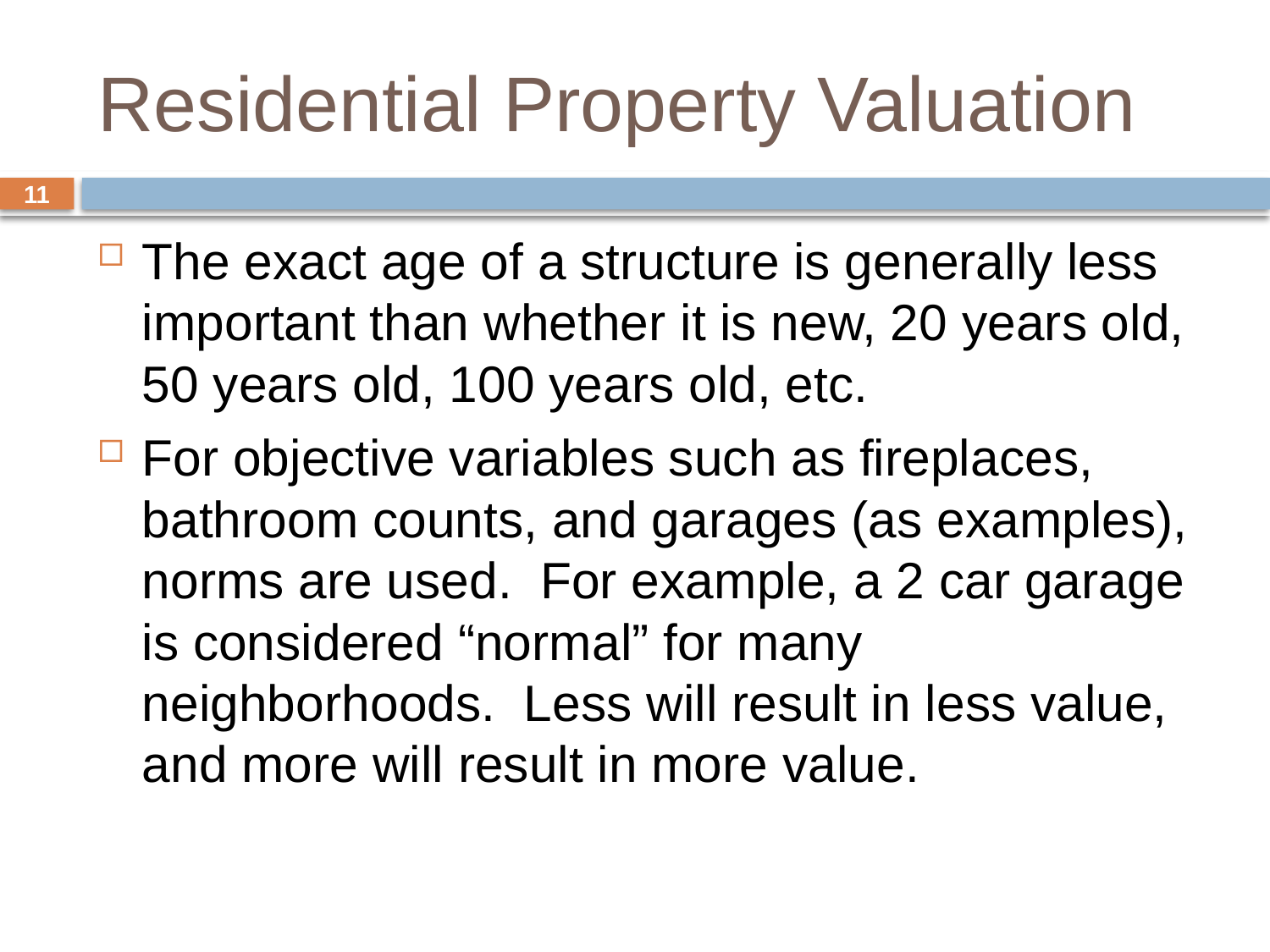

# Residential Property Valuation
11
The exact age of a structure is generally less important than whether it is new, 20 years old, 50 years old, 100 years old, etc.
For objective variables such as fireplaces, bathroom counts, and garages (as examples), norms are used.  For example, a 2 car garage is considered “normal” for many neighborhoods.  Less will result in less value, and more will result in more value.